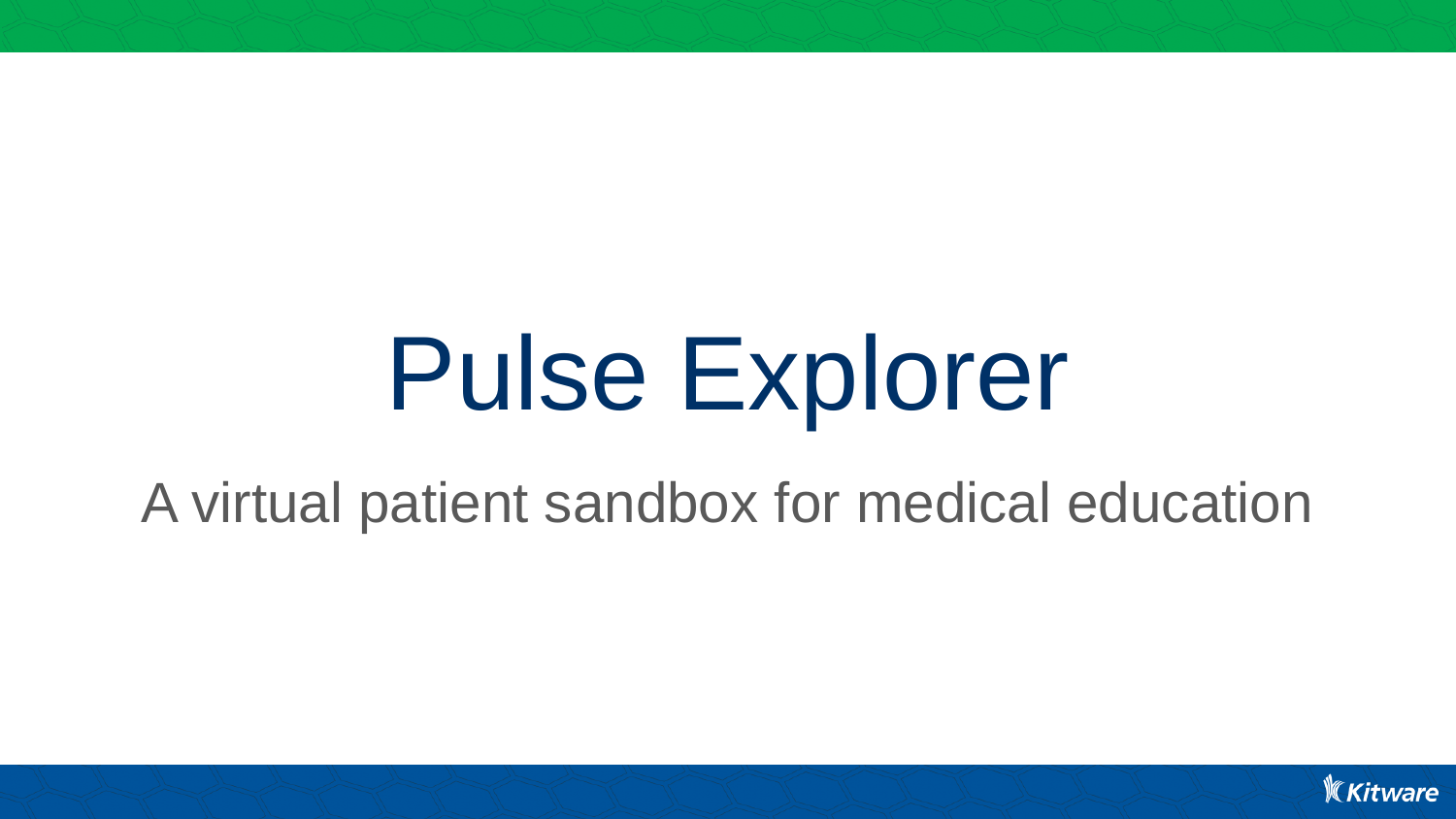

# Pulse Explorer
A virtual patient sandbox for medical education